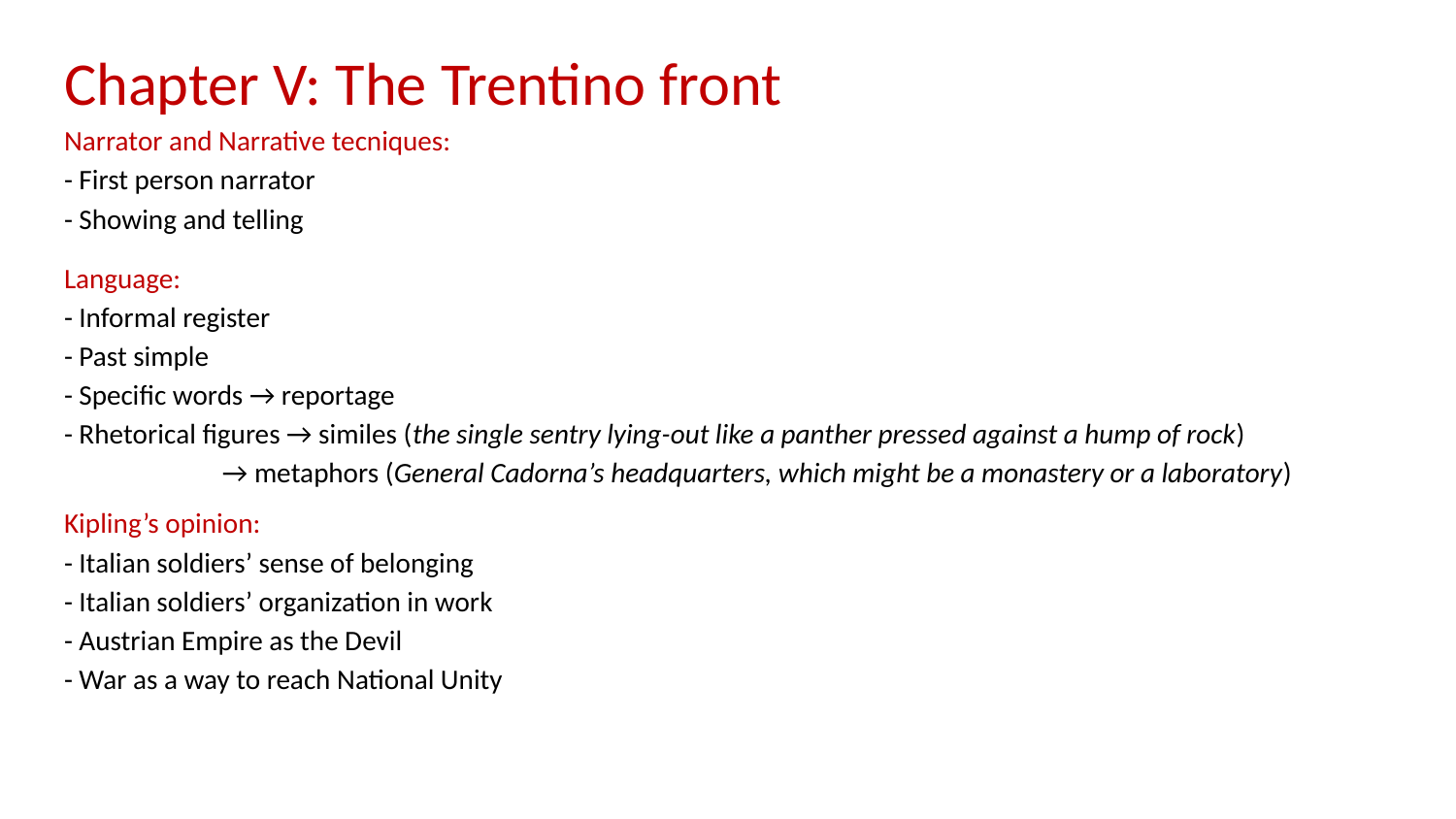

# Chapter V: The Trentino front
Narrator and Narrative tecniques:
- First person narrator
- Showing and telling
Language:
- Informal register
- Past simple
- Specific words → reportage
- Rhetorical figures → similes (the single sentry lying-out like a panther pressed against a hump of rock)
                   	  → metaphors (General Cadorna’s headquarters, which might be a monastery or a laboratory)
Kipling’s opinion:
- Italian soldiers’ sense of belonging
- Italian soldiers’ organization in work
- Austrian Empire as the Devil
- War as a way to reach National Unity